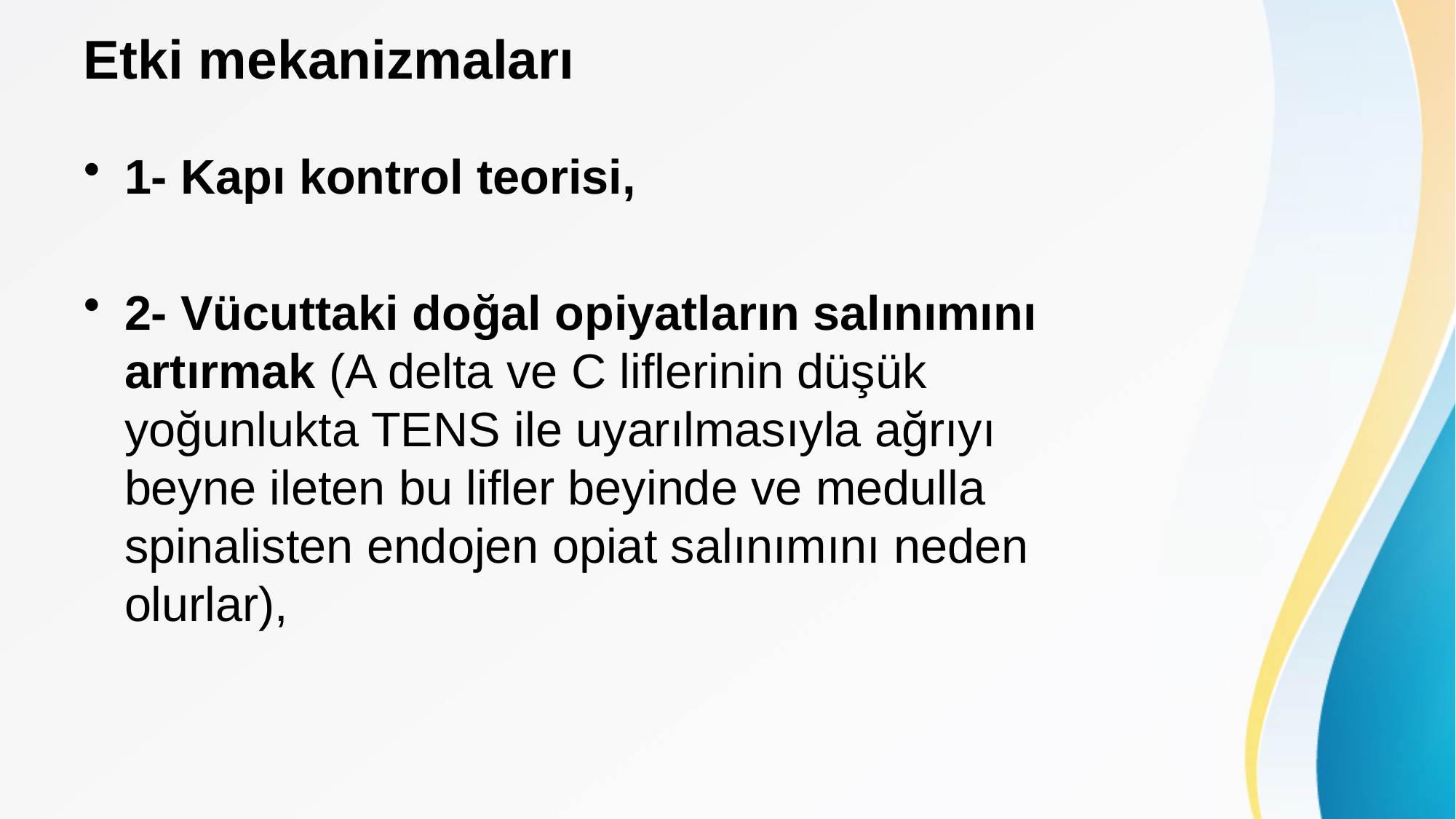

# Etki mekanizmaları
1- Kapı kontrol teorisi,

2- Vücuttaki doğal opiyatların salınımını artırmak (A delta ve C liflerinin düşük yoğunlukta TENS ile uyarılmasıyla ağrıyı beyne ileten bu lifler beyinde ve medulla spinalisten endojen opiat salınımını neden olurlar),